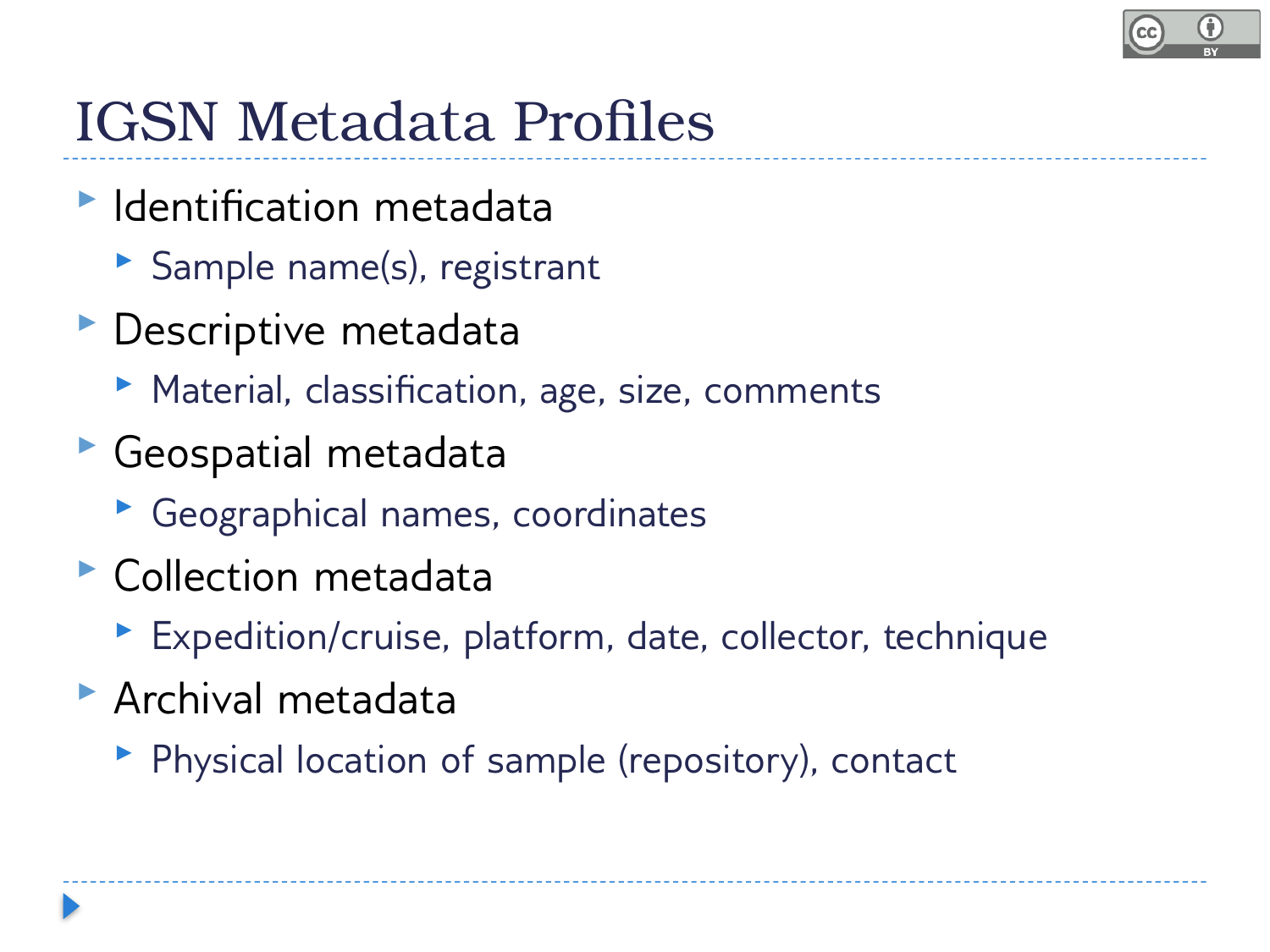

# IGSN Metadata Profiles
Identification metadata
Sample name(s), registrant
Descriptive metadata
Material, classification, age, size, comments
Geospatial metadata
Geographical names, coordinates
Collection metadata
Expedition/cruise, platform, date, collector, technique
Archival metadata
Physical location of sample (repository), contact